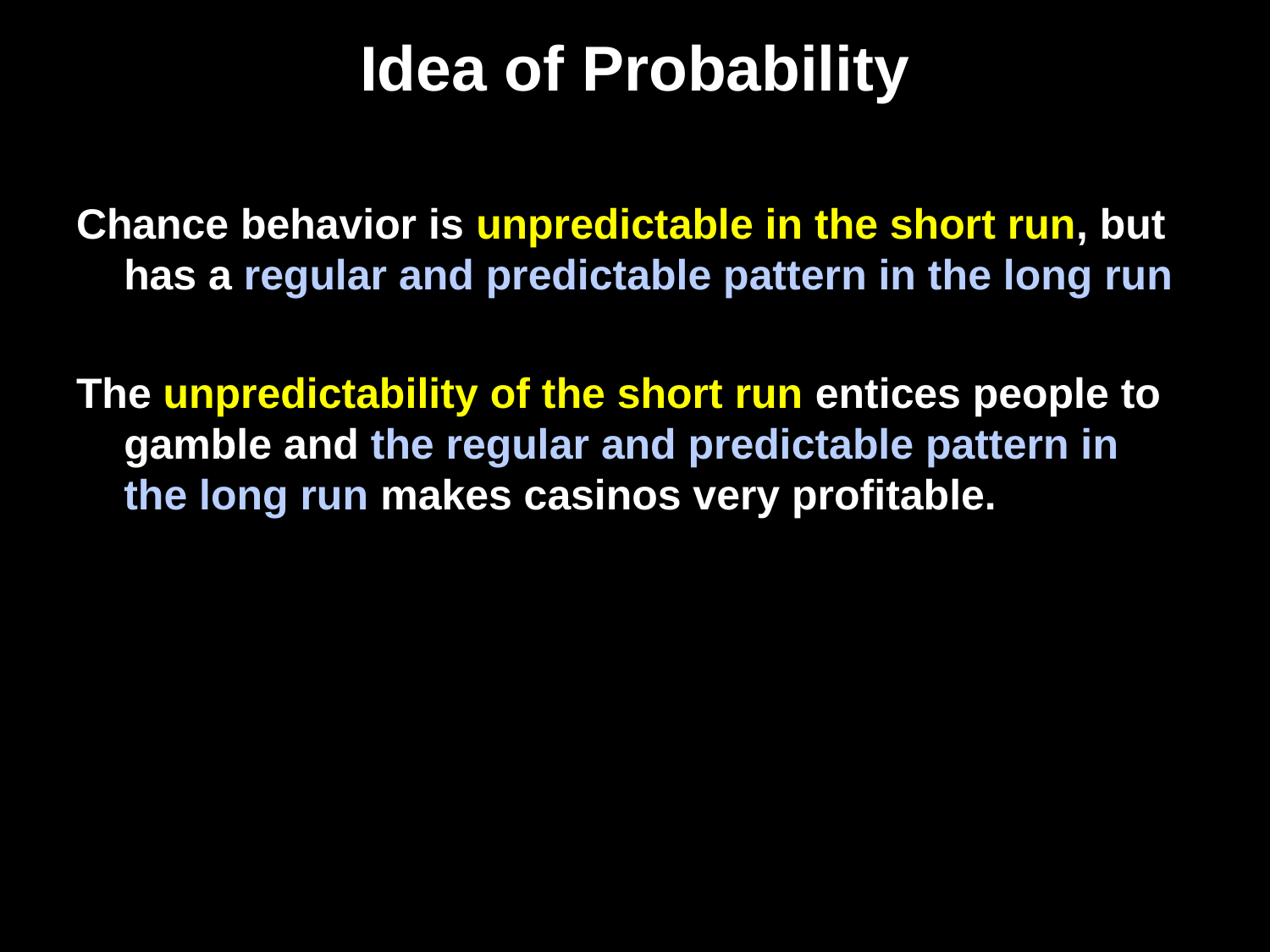

# Idea of Probability
Chance behavior is unpredictable in the short run, but has a regular and predictable pattern in the long run

The unpredictability of the short run entices people to gamble and the regular and predictable pattern in the long run makes casinos very profitable.